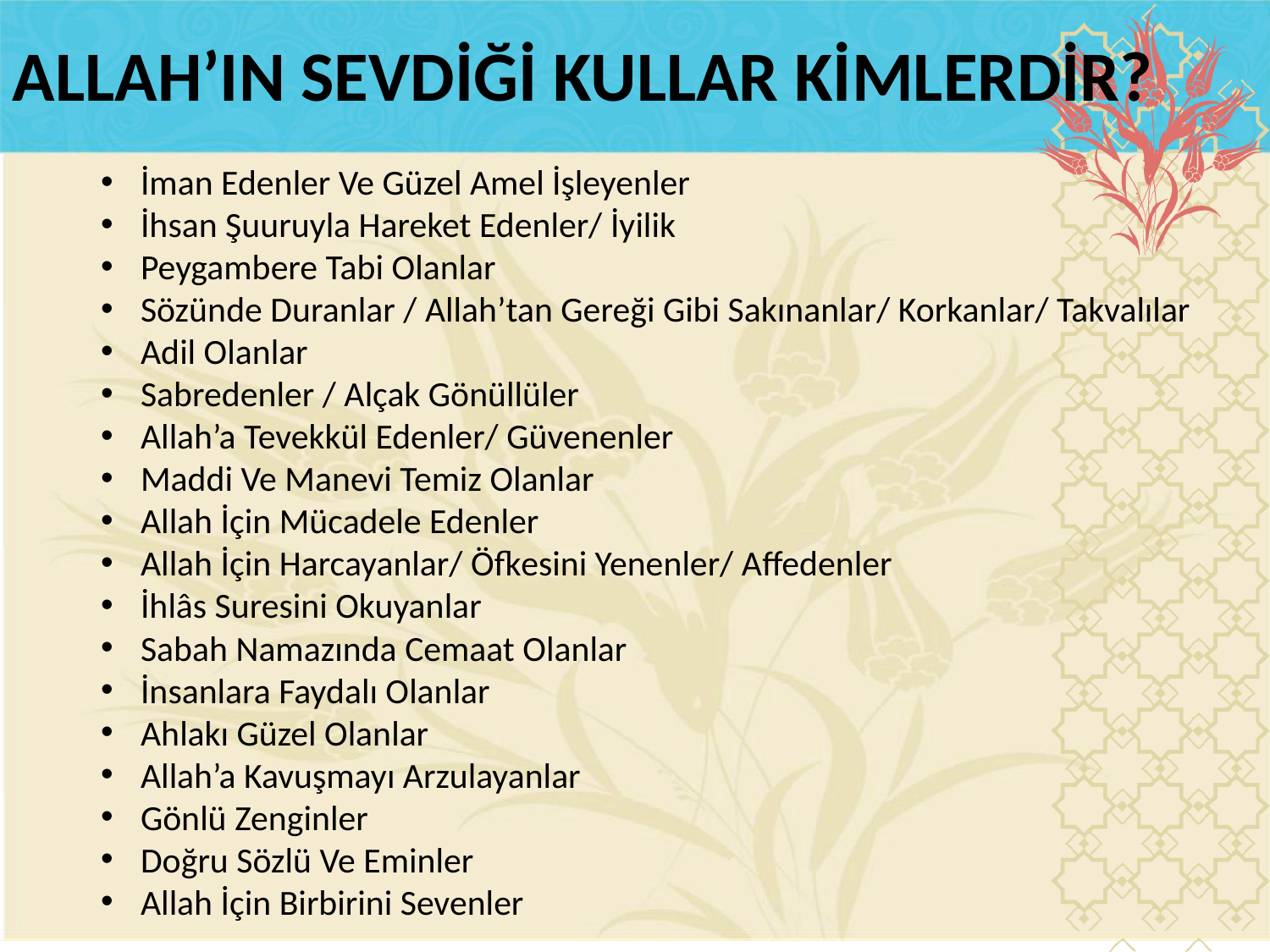

ALLAH’IN SEVDİĞİ KULLAR KİMLERDİR?
İman Edenler Ve Güzel Amel İşleyenler
İhsan Şuuruyla Hareket Edenler/ İyilik
Peygambere Tabi Olanlar
Sözünde Duranlar / Allah’tan Gereği Gibi Sakınanlar/ Korkanlar/ Takvalılar
Adil Olanlar
Sabredenler / Alçak Gönüllüler ​
Allah’a Tevekkül Edenler/ Güvenenler
Maddi Ve Manevi Temiz Olanlar
Allah İçin Mücadele Edenler
Allah İçin Harcayanlar/ Öfkesini Yenenler/ Affedenler
İhlâs Suresini Okuyanlar
Sabah Namazında Cemaat Olanlar
İnsanlara Faydalı Olanlar
Ahlakı Güzel Olanlar
Allah’a Kavuşmayı Arzulayanlar
Gönlü Zenginler
Doğru Sözlü Ve Eminler
Allah İçin Birbirini Sevenler